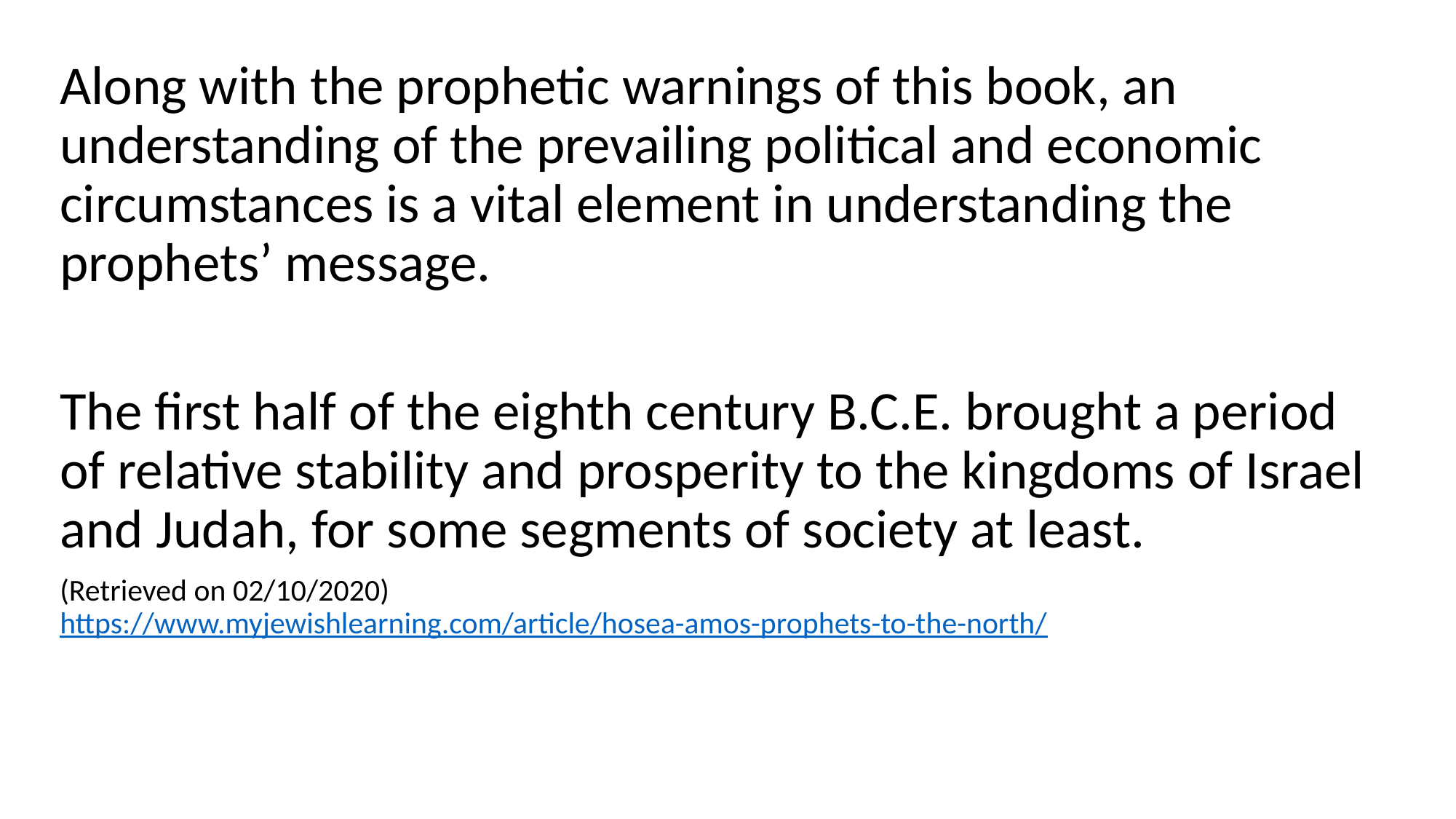

Along with the prophetic warnings of this book, an understanding of the prevailing political and economic circumstances is a vital element in understanding the prophets’ message.

The first half of the eighth century B.C.E. brought a period of relative stability and prosperity to the kingdoms of Israel and Judah, for some segments of society at least.
(Retrieved on 02/10/2020) https://www.myjewishlearning.com/article/hosea-amos-prophets-to-the-north/